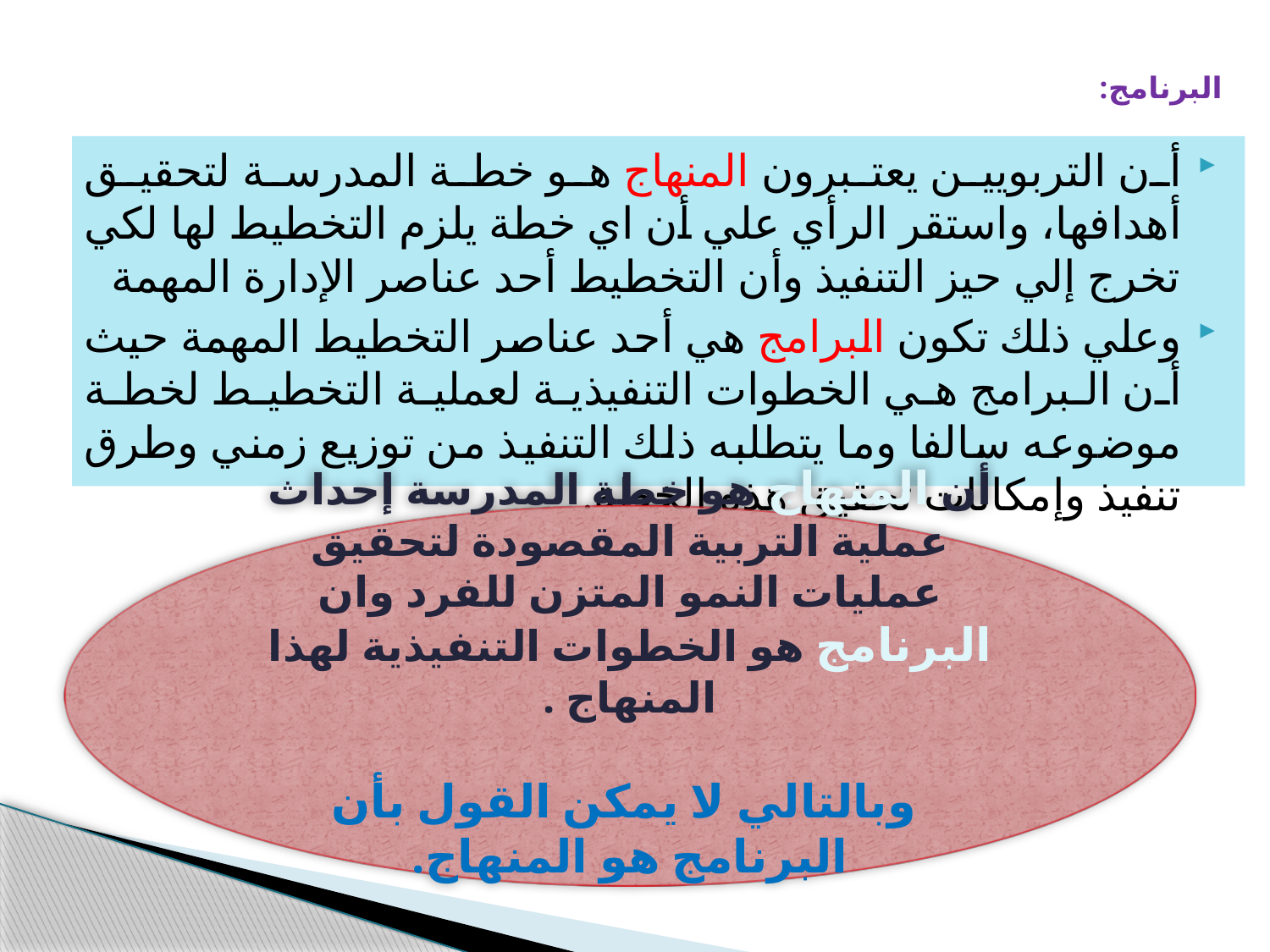

# البرنامج:
أن التربويين يعتبرون المنهاج هو خطة المدرسة لتحقيق أهدافها، واستقر الرأي علي أن اي خطة يلزم التخطيط لها لكي تخرج إلي حيز التنفيذ وأن التخطيط أحد عناصر الإدارة المهمة
وعلي ذلك تكون البرامج هي أحد عناصر التخطيط المهمة حيث أن البرامج هي الخطوات التنفيذية لعملية التخطيط لخطة موضوعه سالفا وما يتطلبه ذلك التنفيذ من توزيع زمني وطرق تنفيذ وإمكانات تحقيق هذه الخطة.
أن المنهاج هو خطة المدرسة إحداث عملية التربية المقصودة لتحقيق عمليات النمو المتزن للفرد وان البرنامج هو الخطوات التنفيذية لهذا المنهاج .

 وبالتالي لا يمكن القول بأن البرنامج هو المنهاج.